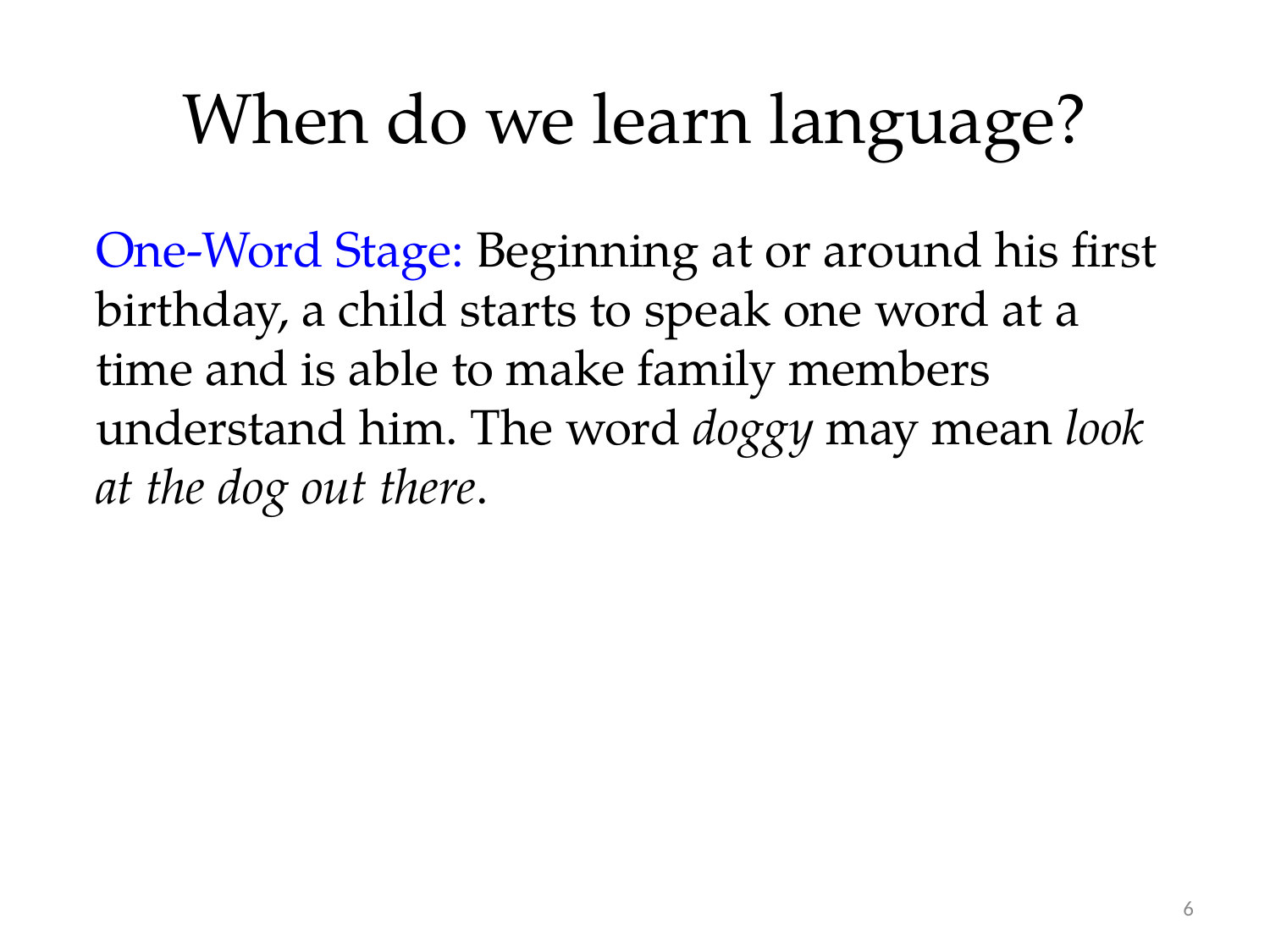

# When do we learn language?
One-Word Stage: Beginning at or around his first birthday, a child starts to speak one word at a time and is able to make family members understand him. The word doggy may mean look at the dog out there.
6